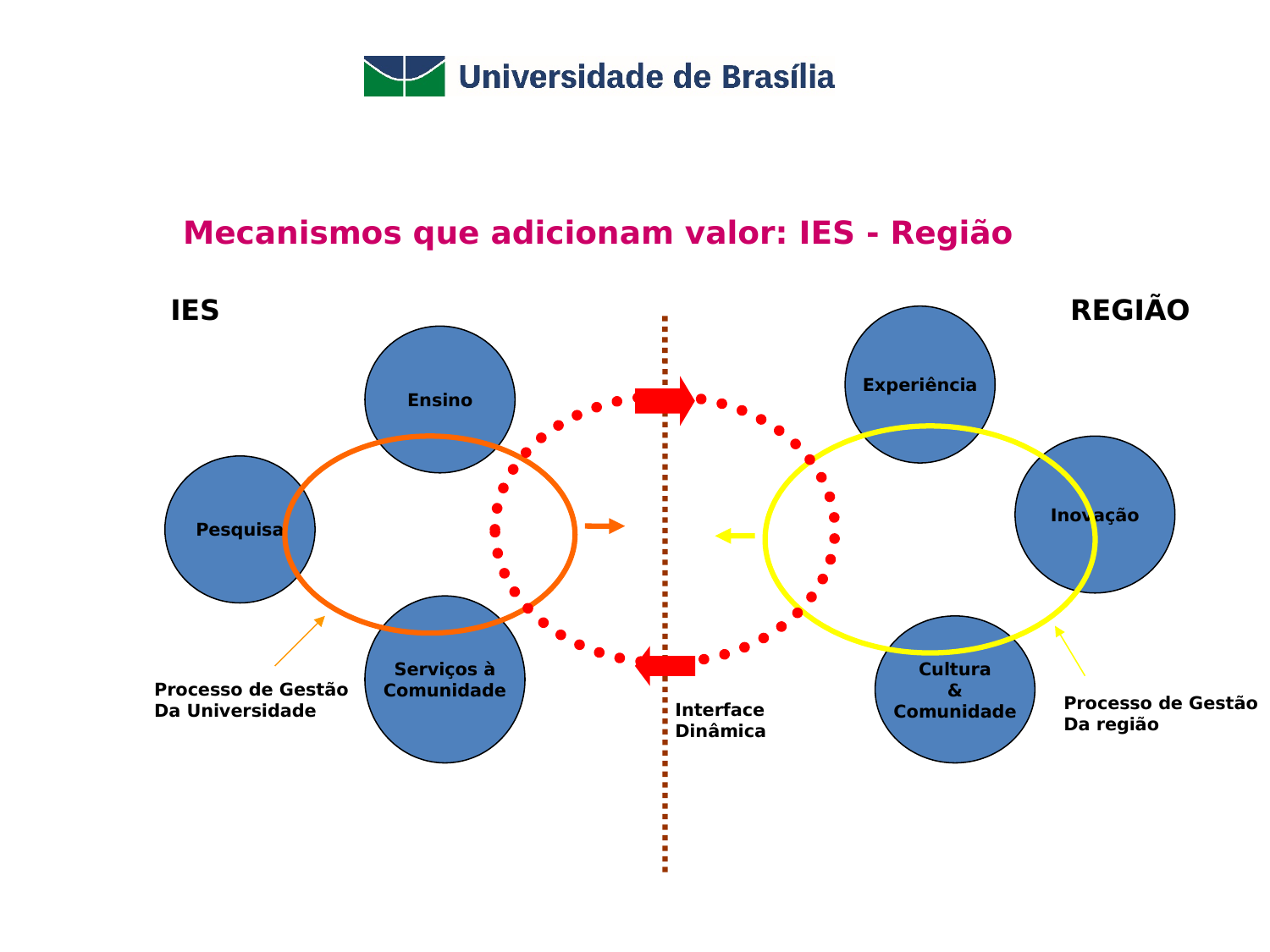

Mecanismos que adicionam valor: IES - Região
IES
REGIÃO
Experiência

Ensino

Inovação
Pesquisa

Serviços à
Comunidade

Cultura
&
Comunidade

Processo de Gestão
Da Universidade
Processo de Gestão
Da região
Interface
Dinâmica